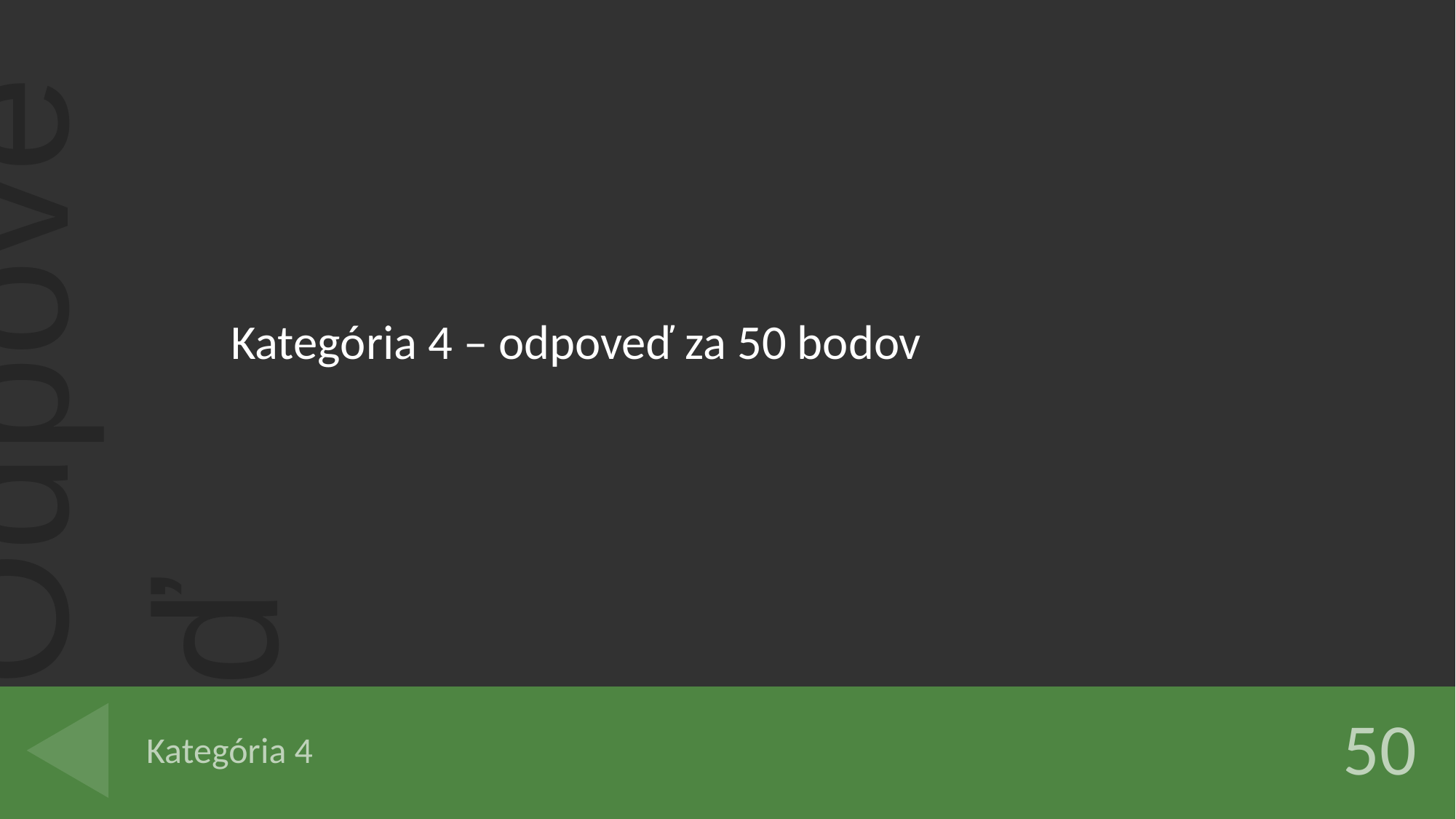

Kategória 4 – odpoveď za 50 bodov
# Kategória 4
50